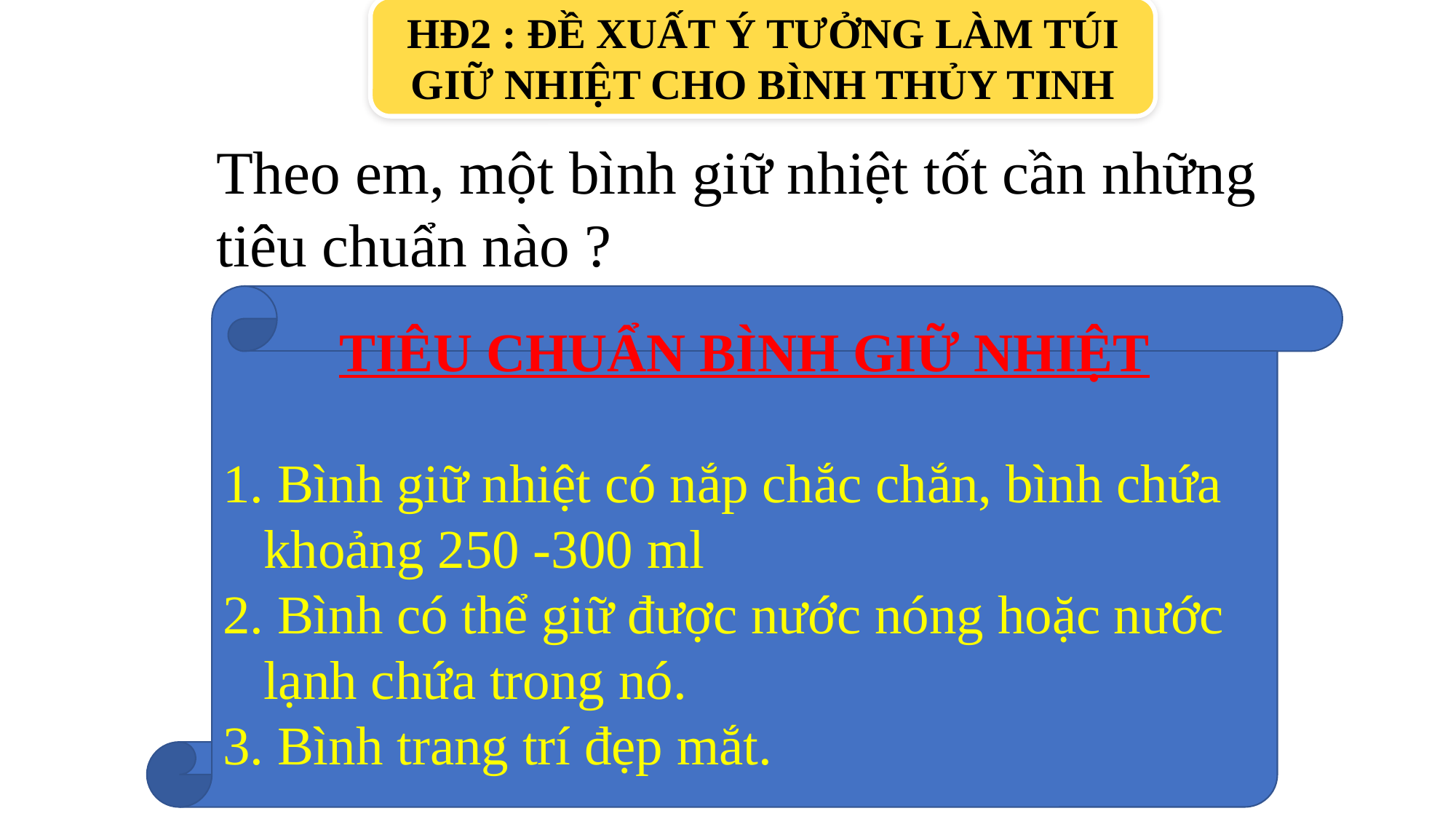

HĐ2 : ĐỀ XUẤT Ý TƯỞNG LÀM TÚI GIỮ NHIỆT CHO BÌNH THỦY TINH
Theo em, một bình giữ nhiệt tốt cần những tiêu chuẩn nào ?
TIÊU CHUẨN BÌNH GIỮ NHIỆT

 Bình giữ nhiệt có nắp chắc chắn, bình chứa khoảng 250 -300 ml
 Bình có thể giữ được nước nóng hoặc nước lạnh chứa trong nó.
 Bình trang trí đẹp mắt.